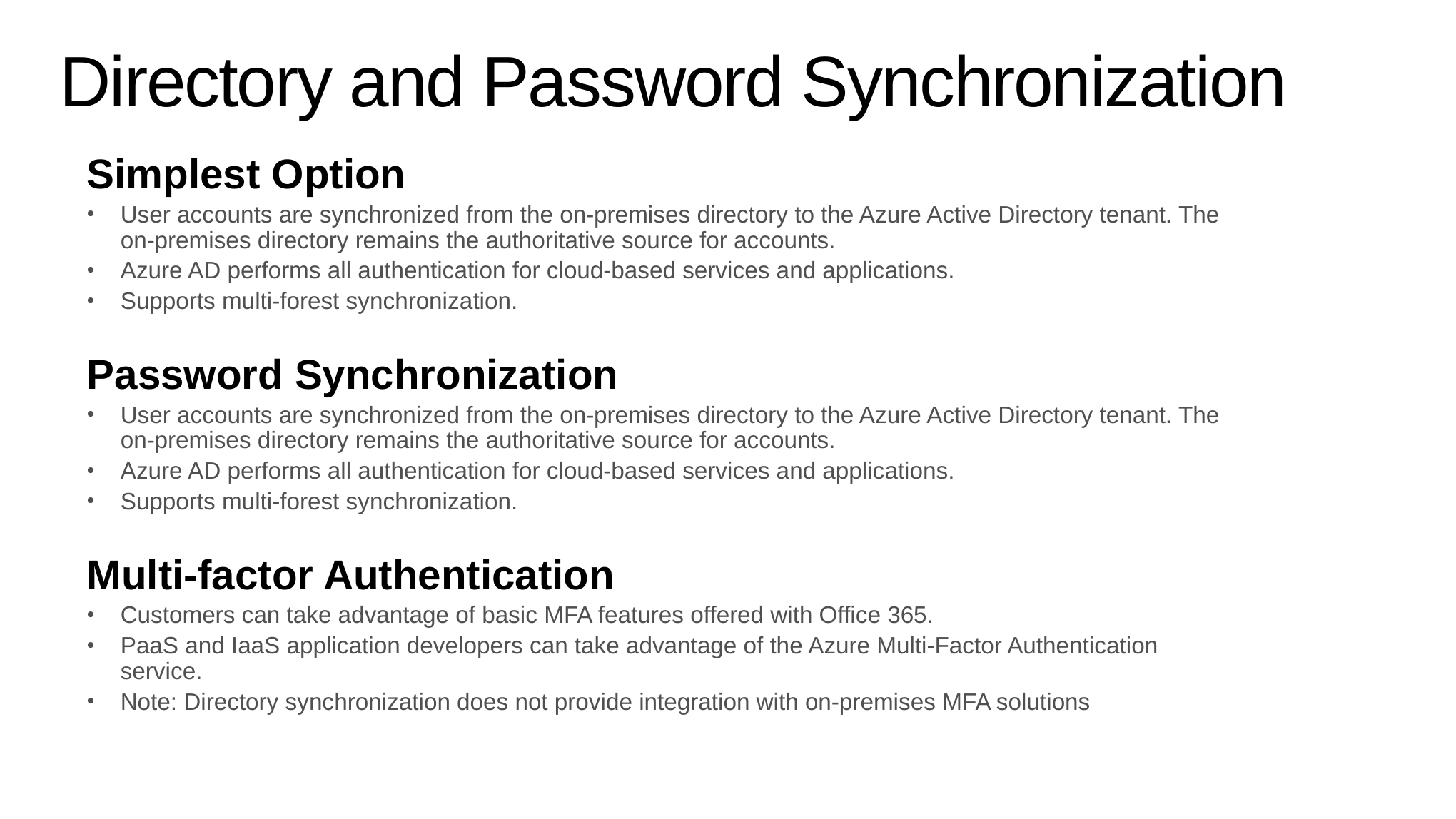

# Directory and Password Synchronization
Simplest Option
User accounts are synchronized from the on-premises directory to the Azure Active Directory tenant. The on-premises directory remains the authoritative source for accounts.
Azure AD performs all authentication for cloud-based services and applications.
Supports multi-forest synchronization.

Password Synchronization
User accounts are synchronized from the on-premises directory to the Azure Active Directory tenant. The on-premises directory remains the authoritative source for accounts.
Azure AD performs all authentication for cloud-based services and applications.
Supports multi-forest synchronization.

Multi-factor Authentication
Customers can take advantage of basic MFA features offered with Office 365.
PaaS and IaaS application developers can take advantage of the Azure Multi-Factor Authentication service.
Note: Directory synchronization does not provide integration with on-premises MFA solutions